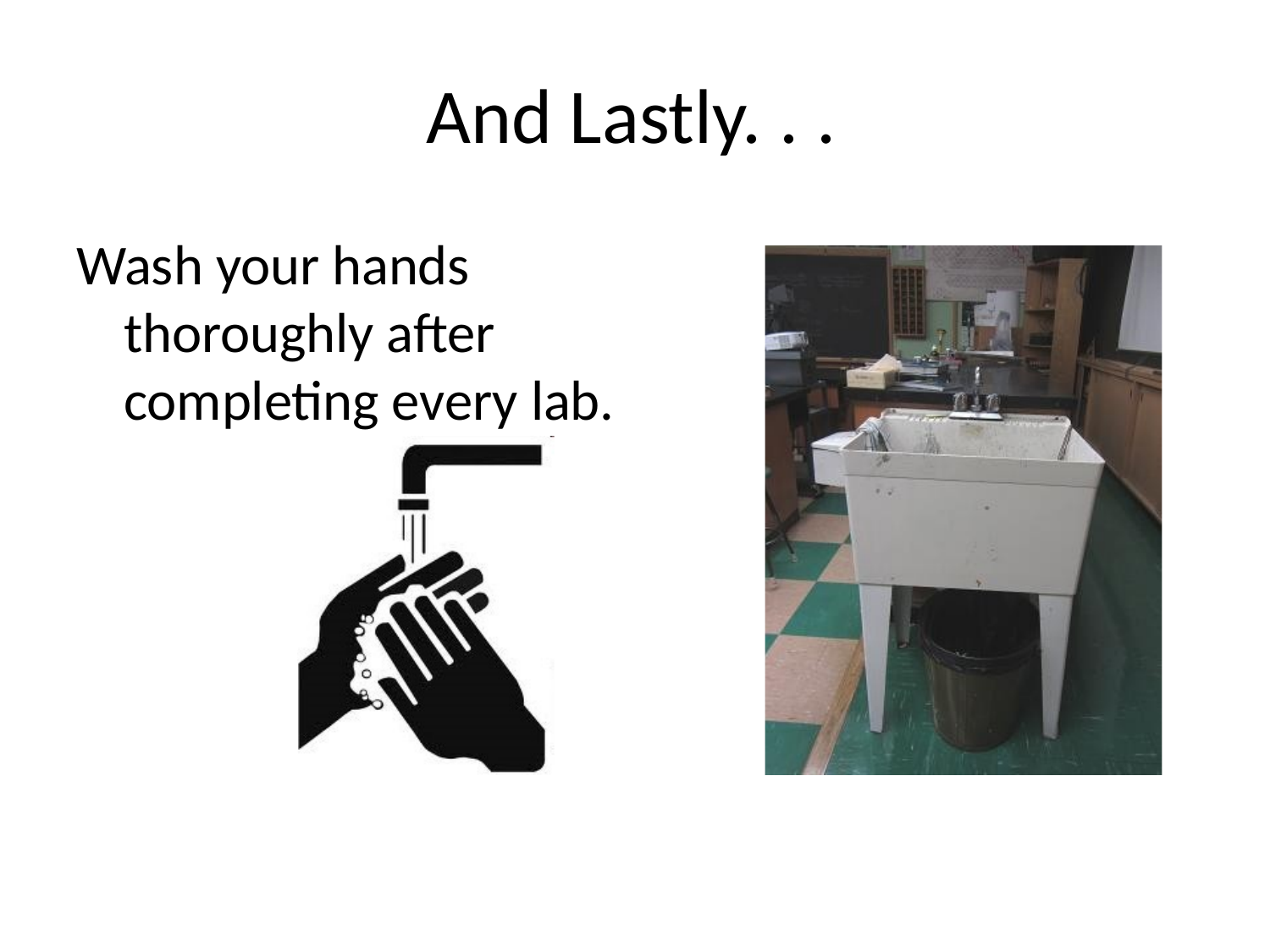

# And Lastly. . .
Wash your hands  thoroughly after  completing every lab.